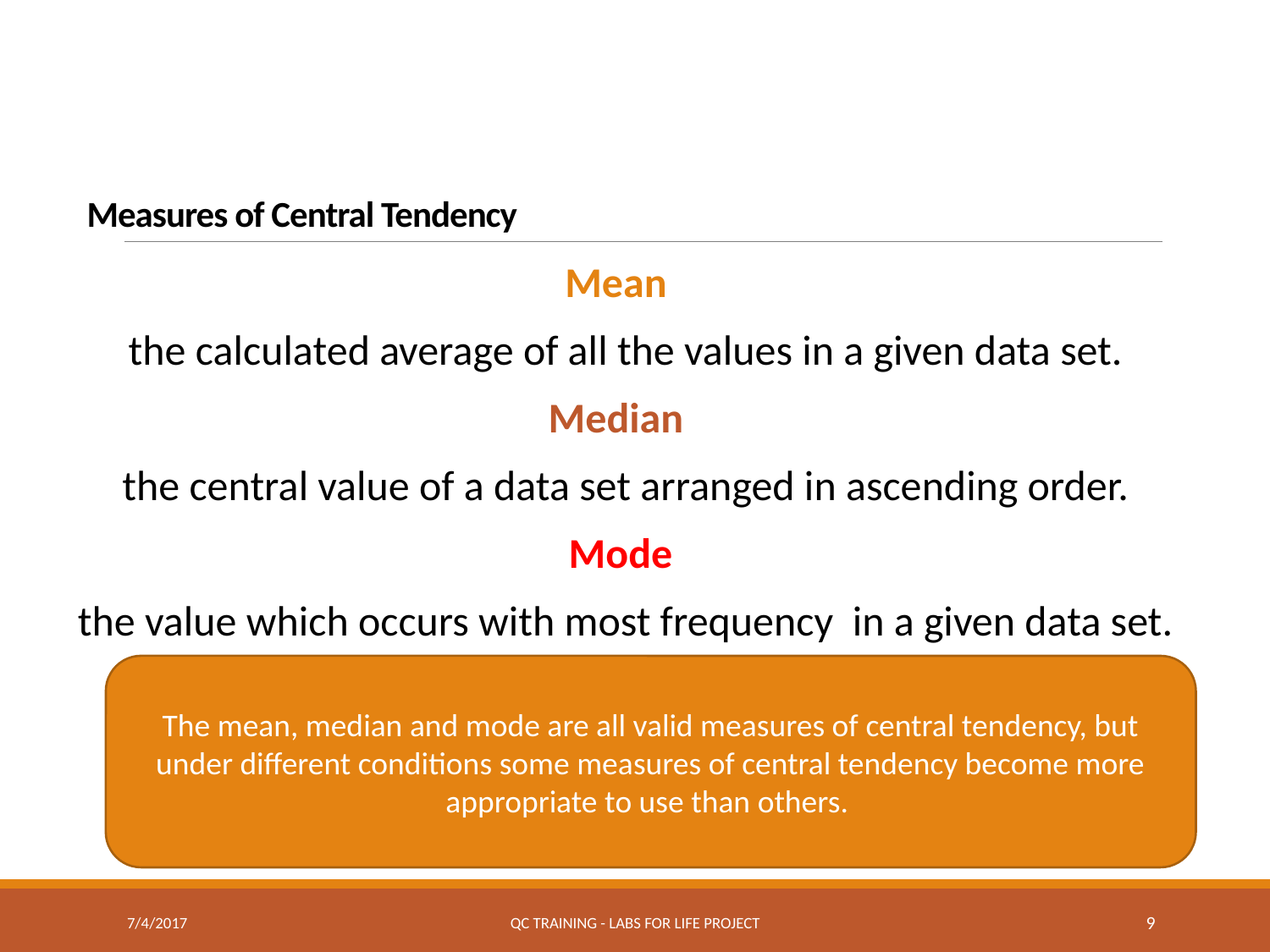

# Measures of Central Tendency
Mean
the calculated average of all the values in a given data set.
Median
the central value of a data set arranged in ascending order.
Mode
the value which occurs with most frequency  in a given data set.

The mean, median and mode are all valid measures of central tendency, but under different conditions some measures of central tendency become more appropriate to use than others.
7/4/2017
QC Training - Labs for Life Project
9